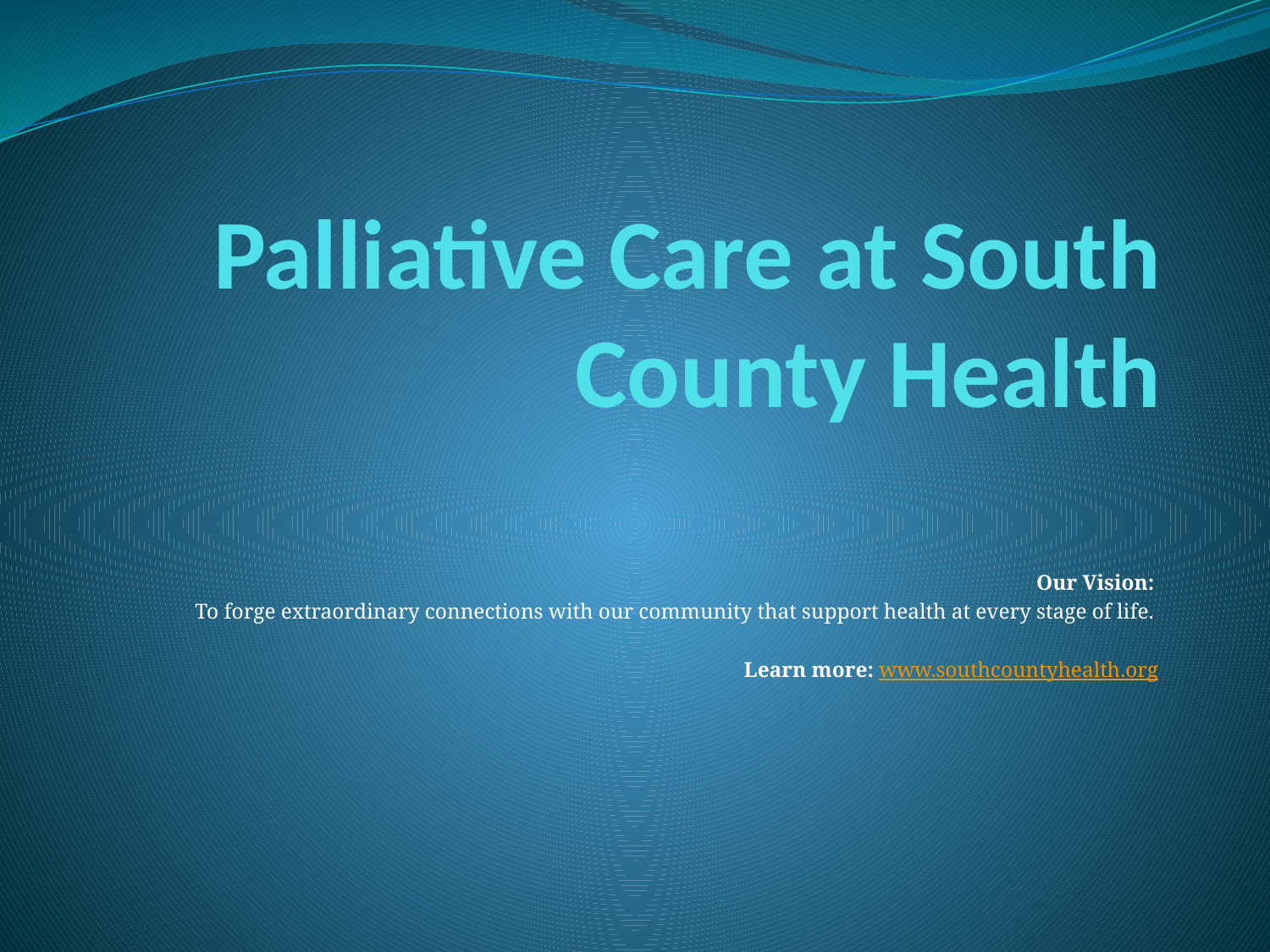

# Palliative Care at South County Health

Our Vision:
To forge extraordinary connections with our community that support health at every stage of life.

Learn more: www.southcountyhealth.org